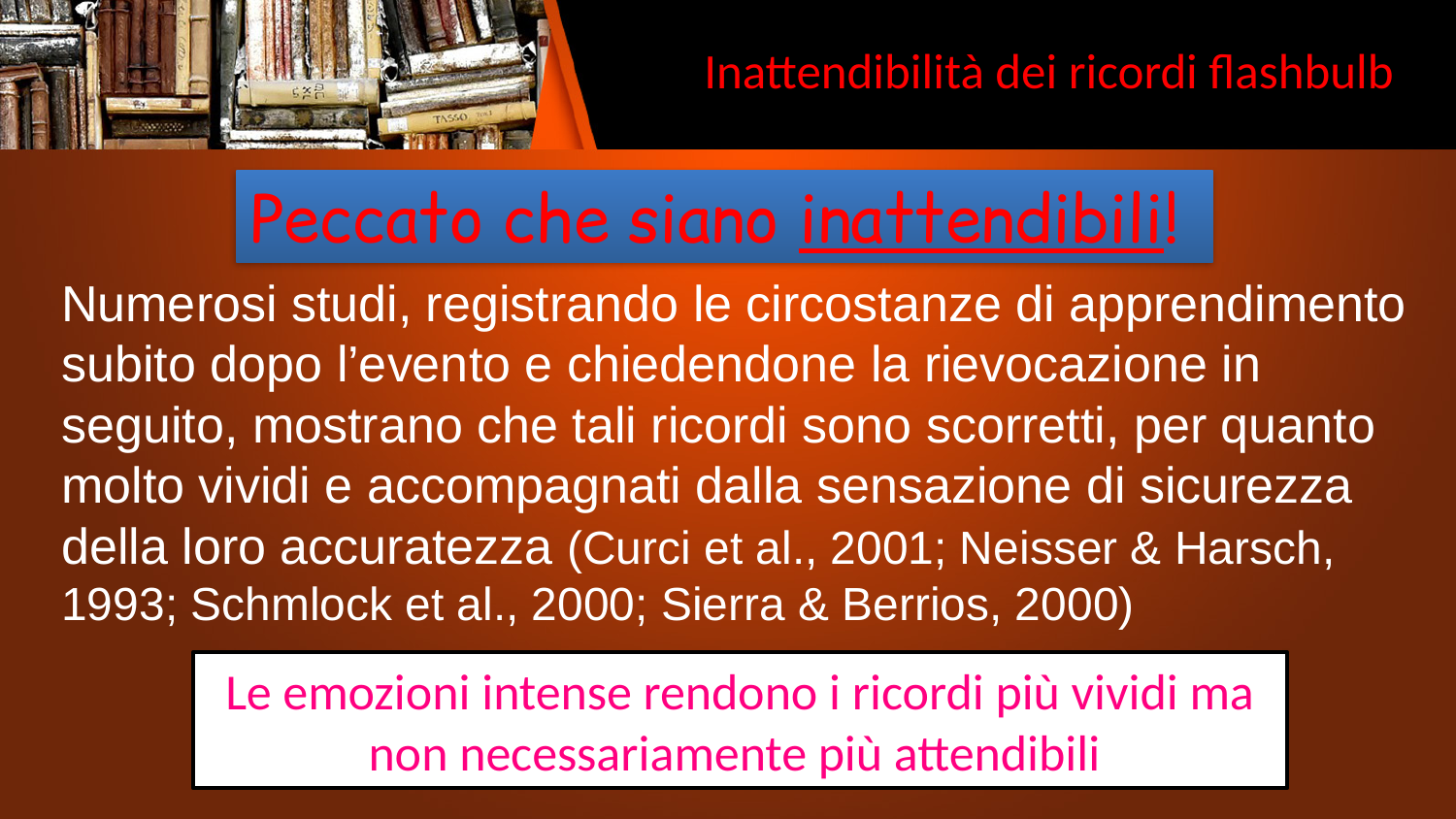

# Inattendibilità dei ricordi flashbulb
Peccato che siano inattendibili!
Numerosi studi, registrando le circostanze di apprendimento subito dopo l’evento e chiedendone la rievocazione in seguito, mostrano che tali ricordi sono scorretti, per quanto molto vividi e accompagnati dalla sensazione di sicurezza della loro accuratezza (Curci et al., 2001; Neisser & Harsch, 1993; Schmlock et al., 2000; Sierra & Berrios, 2000)
Le emozioni intense rendono i ricordi più vividi ma non necessariamente più attendibili